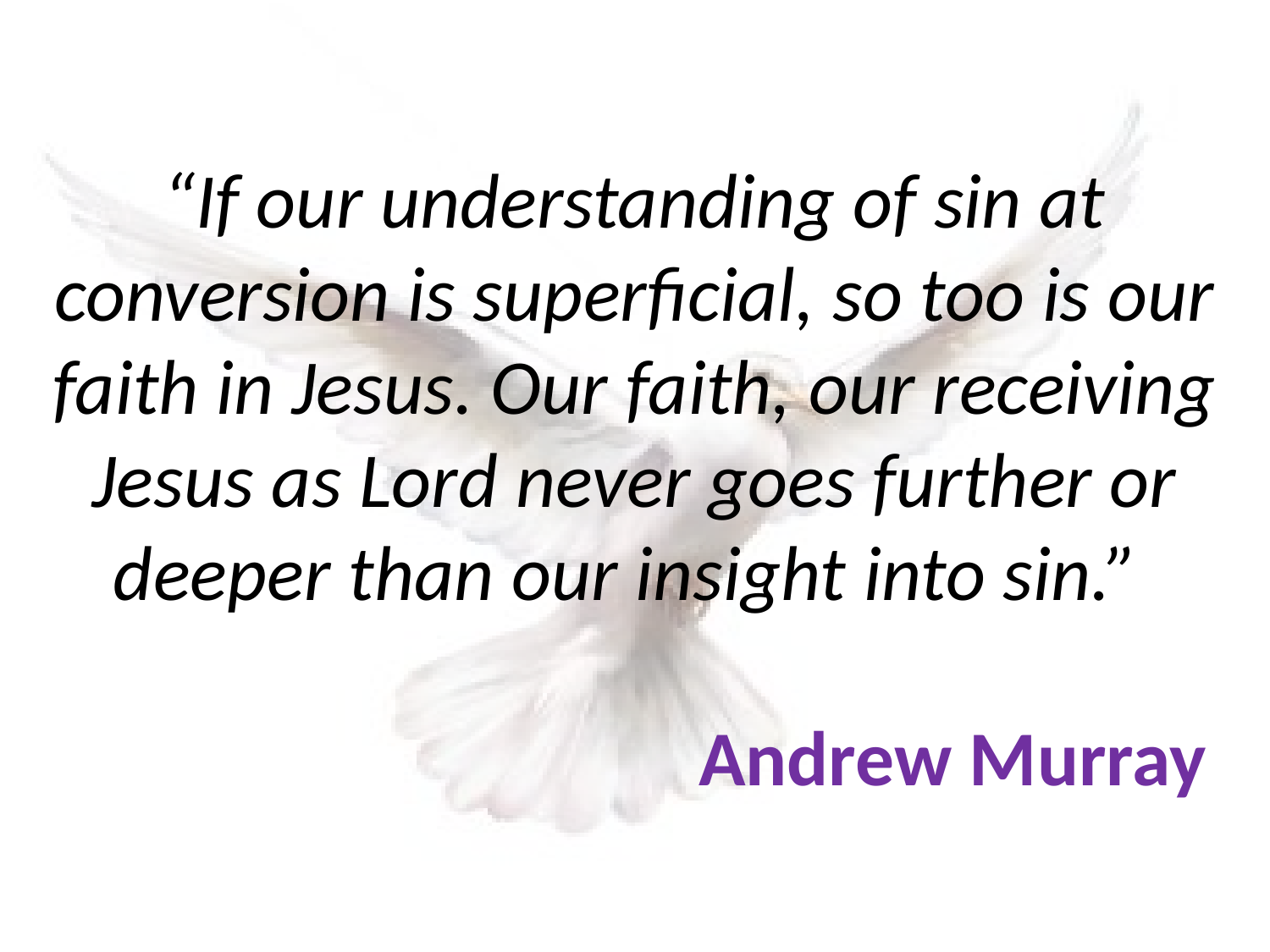

# “If our understanding of sin at conversion is superficial, so too is our faith in Jesus. Our faith, our receiving Jesus as Lord never goes further or deeper than our insight into sin.” Andrew Murray